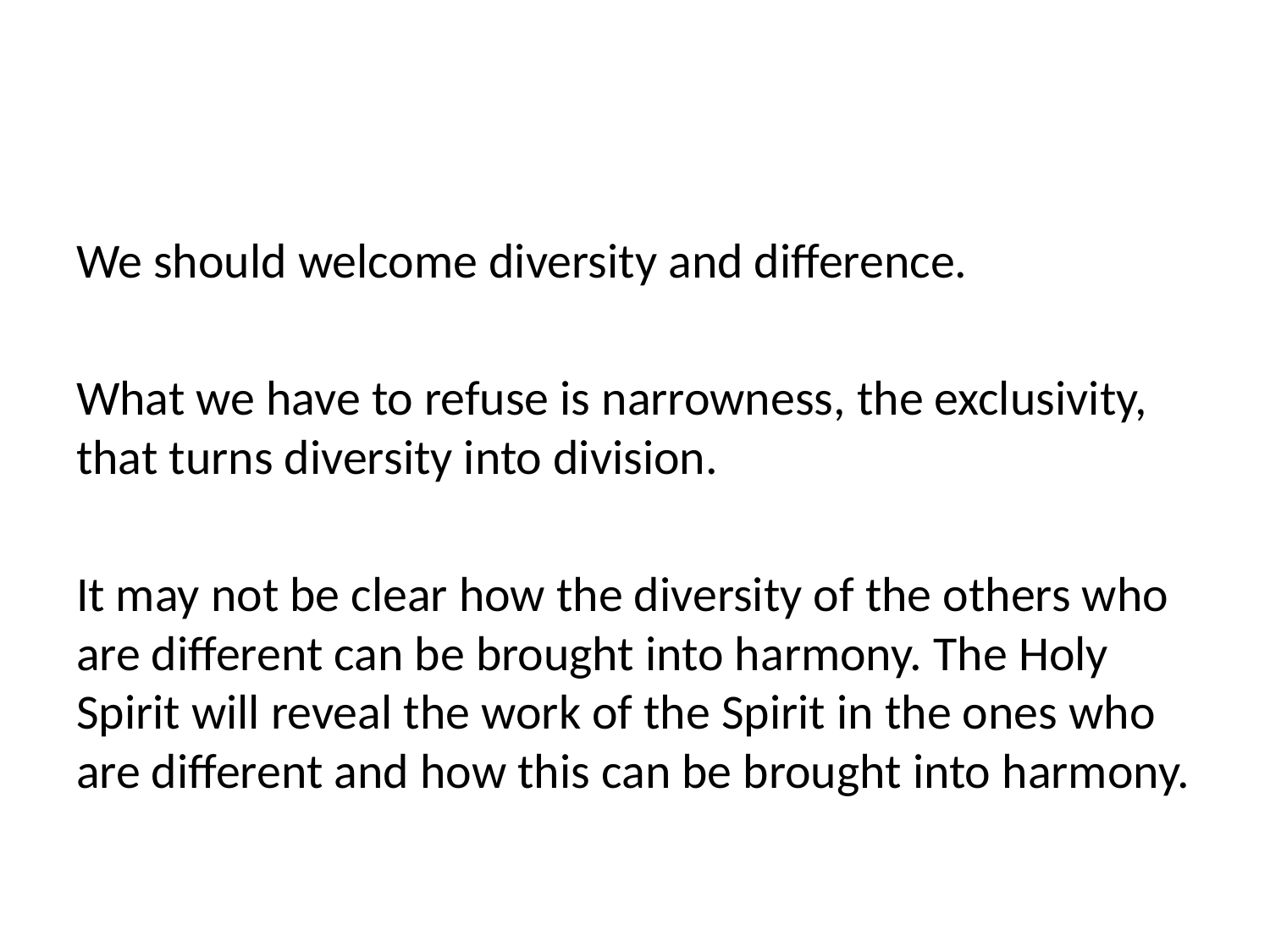

#
We should welcome diversity and difference.

What we have to refuse is narrowness, the exclusivity, that turns diversity into division.

It may not be clear how the diversity of the others who are different can be brought into harmony. The Holy Spirit will reveal the work of the Spirit in the ones who are different and how this can be brought into harmony.